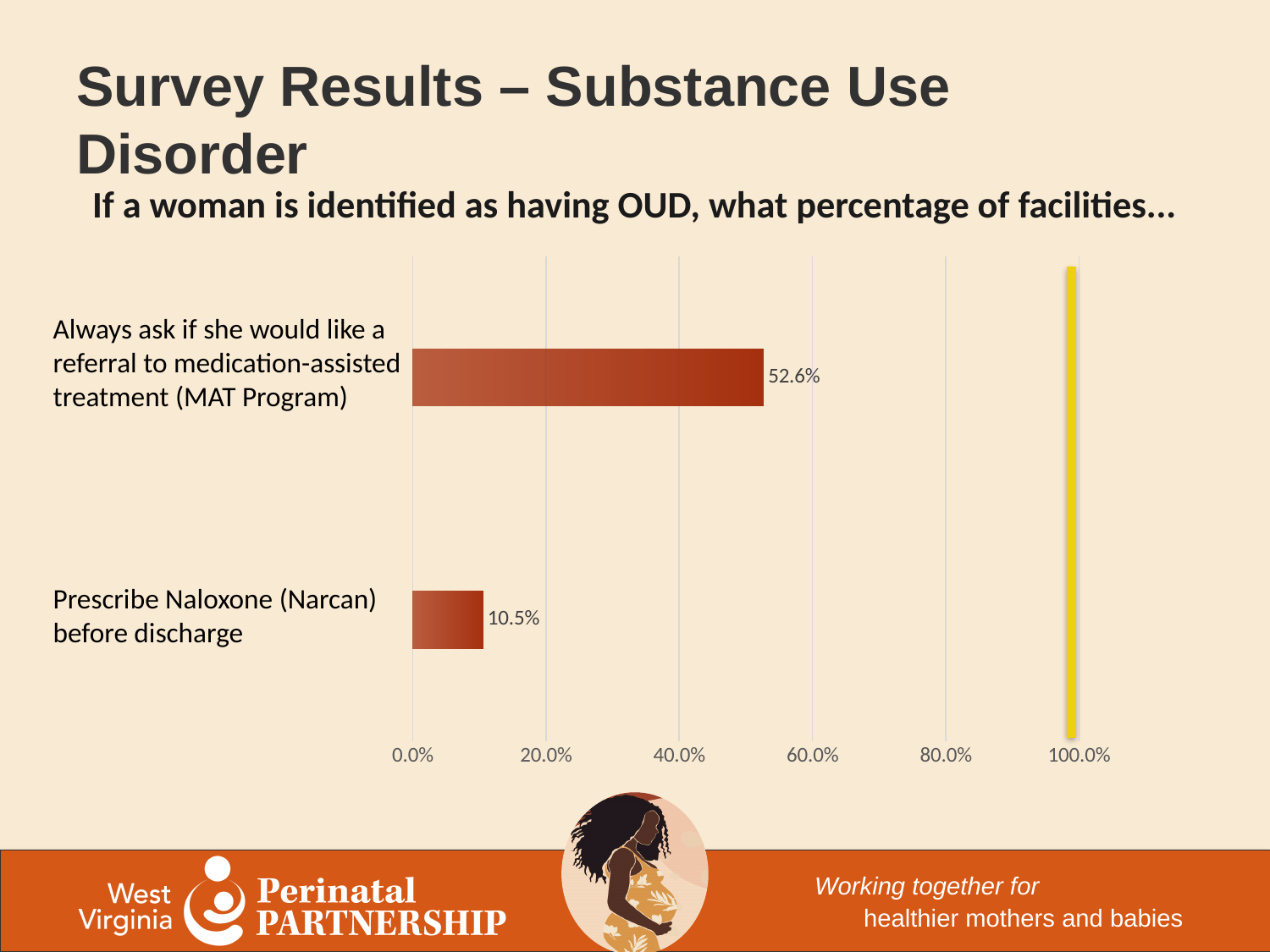

# Survey Results – Substance Use Disorder
If a woman is identified as having OUD, what percentage of facilities...

### Chart

| Category |  |
|---|---|
| Prescribe Naloxone (Narcan) before discharge | 0.105 |
| Always ask if she would like a referral to medication-assisted treatment (MAT) program | 0.526 |
Always ask if she would like a referral to medication-assisted treatment (MAT Program)

Prescribe Naloxone (Narcan) before discharge